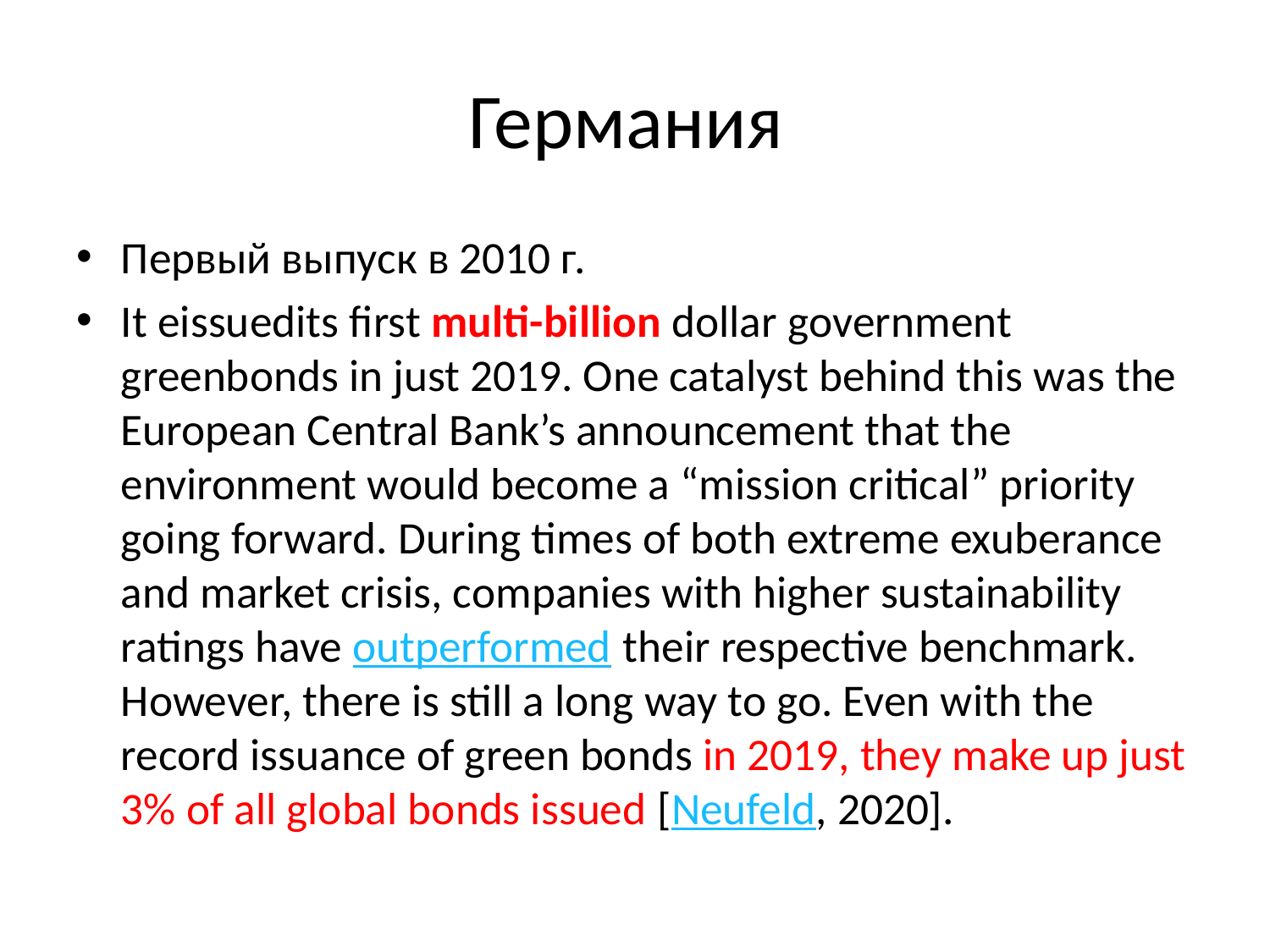

# Германия
Первый выпуск в 2010 г.
It еissuedits first multi-billion dollar government greenbonds in just 2019. One catalyst behind this was the European Central Bank’s announcement that the environment would become a “mission critical” priority going forward. During times of both extreme exuberance and market crisis, companies with higher sustainability ratings have outperformed their respective benchmark. However, there is still a long way to go. Even with the record issuance of green bonds in 2019, they make up just 3% of all global bonds issued [Neufeld, 2020].